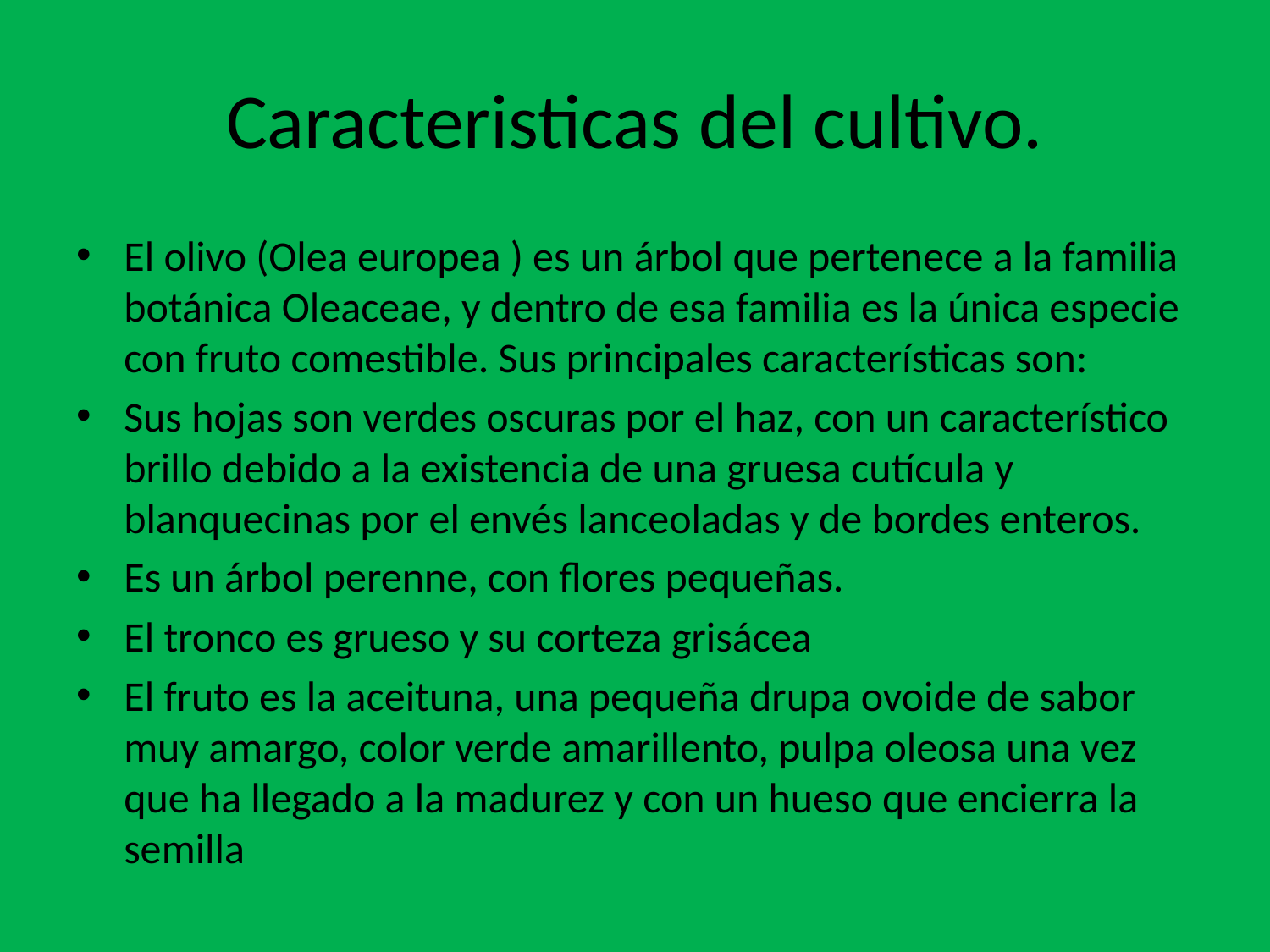

# Caracteristicas del cultivo.
El olivo (Olea europea ) es un árbol que pertenece a la familia botánica Oleaceae, y dentro de esa familia es la única especie con fruto comestible. Sus principales características son:
Sus hojas son verdes oscuras por el haz, con un característico brillo debido a la existencia de una gruesa cutícula y blanquecinas por el envés lanceoladas y de bordes enteros.
Es un árbol perenne, con flores pequeñas.
El tronco es grueso y su corteza grisácea
El fruto es la aceituna, una pequeña drupa ovoide de sabor muy amargo, color verde amarillento, pulpa oleosa una vez que ha llegado a la madurez y con un hueso que encierra la semilla